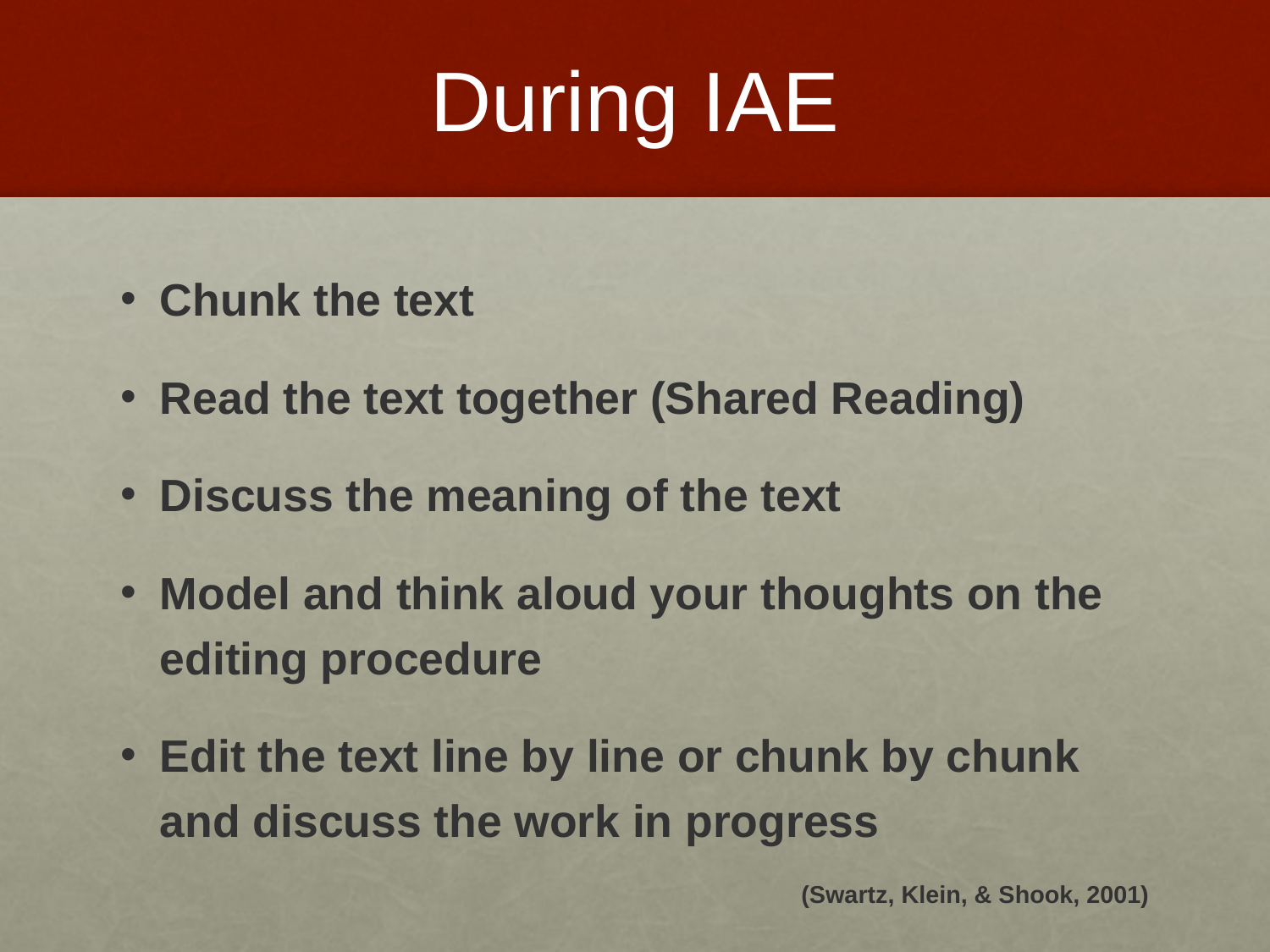

# During IAE
Chunk the text
Read the text together (Shared Reading)
Discuss the meaning of the text
Model and think aloud your thoughts on the editing procedure
Edit the text line by line or chunk by chunk and discuss the work in progress
(Swartz, Klein, & Shook, 2001)